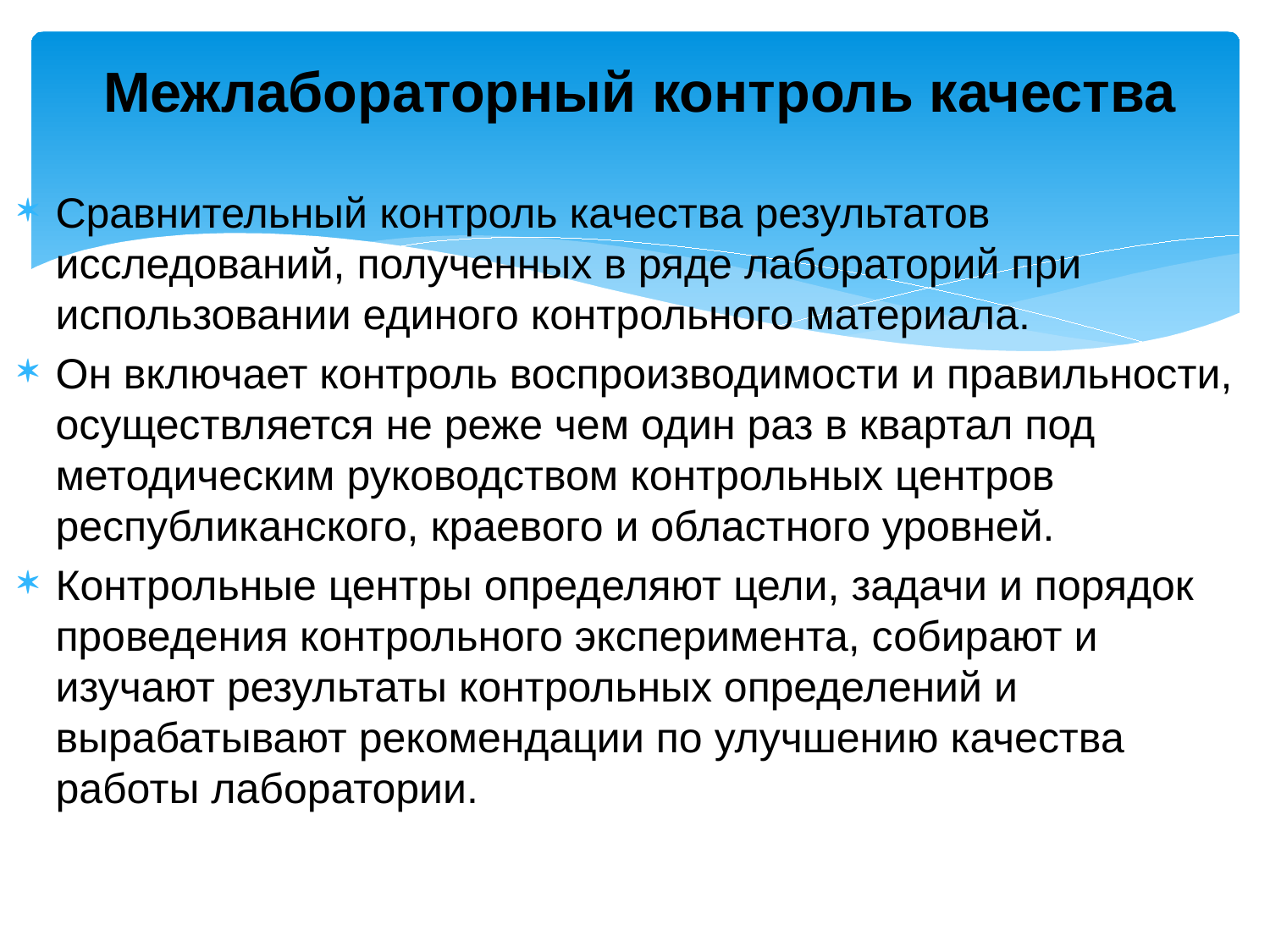

# Межлабораторный контроль качества
Сравнительный контроль качества результатов исследований, полученных в ряде лабораторий при использовании единого контрольного материала.
Он включает контроль воспроизводимости и правильности, осуществляется не реже чем один раз в квартал под методическим руководством контрольных центров республиканского, краевого и областного уровней.
Контрольные центры определяют цели, задачи и порядок проведения контрольного эксперимента, собирают и изучают результаты контрольных определений и вырабатывают рекомендации по улучшению качества работы лаборатории.